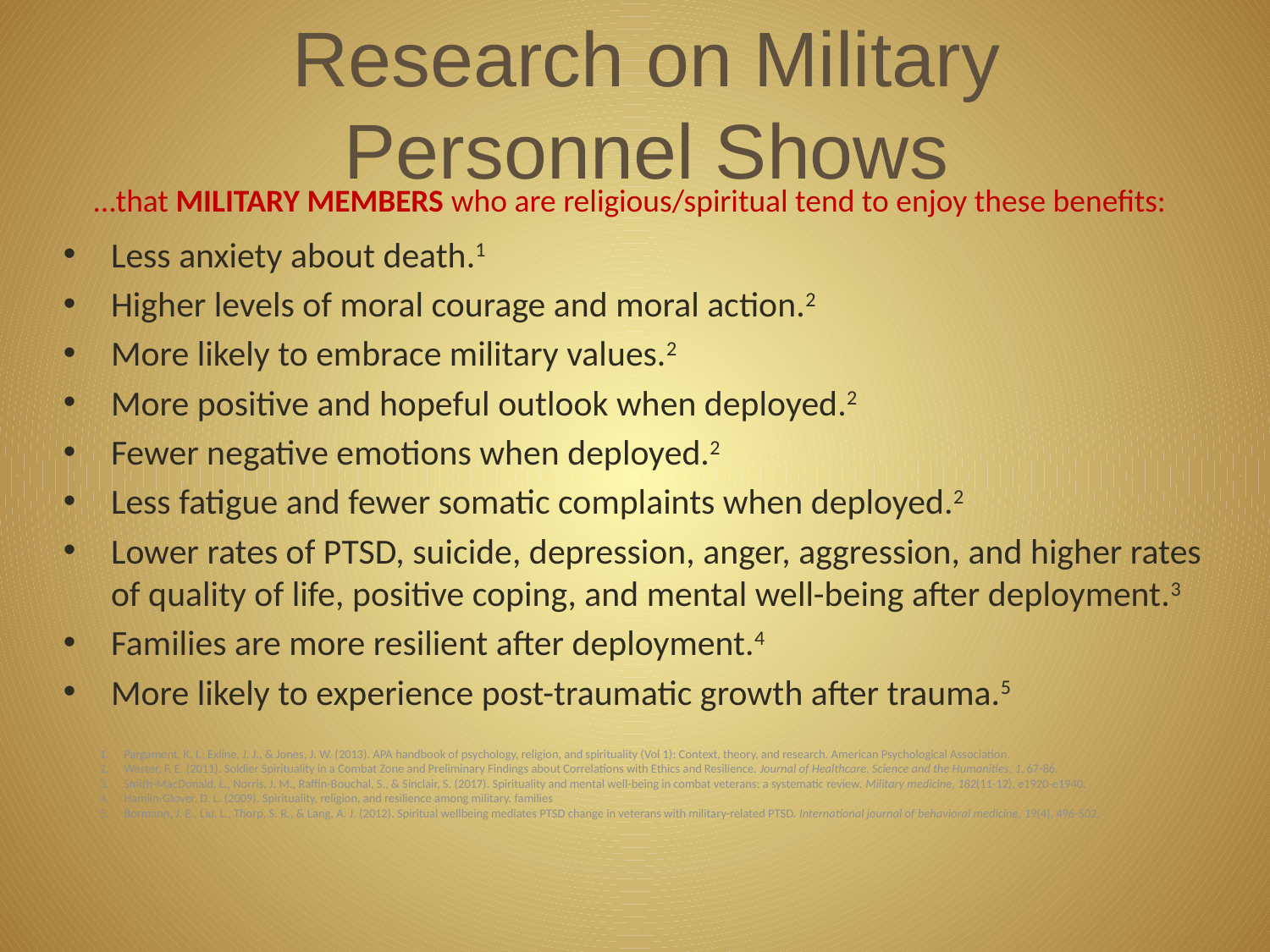

# Research on Military Personnel Shows
…that MILITARY MEMBERS who are religious/spiritual tend to enjoy these benefits:
Less anxiety about death.1
Higher levels of moral courage and moral action.2
More likely to embrace military values.2
More positive and hopeful outlook when deployed.2
Fewer negative emotions when deployed.2
Less fatigue and fewer somatic complaints when deployed.2
Lower rates of PTSD, suicide, depression, anger, aggression, and higher rates of quality of life, positive coping, and mental well-being after deployment.3
Families are more resilient after deployment.4
More likely to experience post-traumatic growth after trauma.5

Pargament, K. I., Exline, J. J., & Jones, J. W. (2013). APA handbook of psychology, religion, and spirituality (Vol 1): Context, theory, and research. American Psychological Association.
Wester, F. E. (2011). Soldier Spirituality in a Combat Zone and Preliminary Findings about Correlations with Ethics and Resilience. Journal of Healthcare, Science and the Humanities, 1, 67-86.
Smith-MacDonald, L., Norris, J. M., Raffin-Bouchal, S., & Sinclair, S. (2017). Spirituality and mental well-being in combat veterans: a systematic review. Military medicine, 182(11-12), e1920-e1940.
Hamlin-Glover, D. L. (2009). Spirituality, religion, and resilience among military. families
Bormann, J. E., Liu, L., Thorp, S. R., & Lang, A. J. (2012). Spiritual wellbeing mediates PTSD change in veterans with military-related PTSD. International journal of behavioral medicine, 19(4), 496-502.